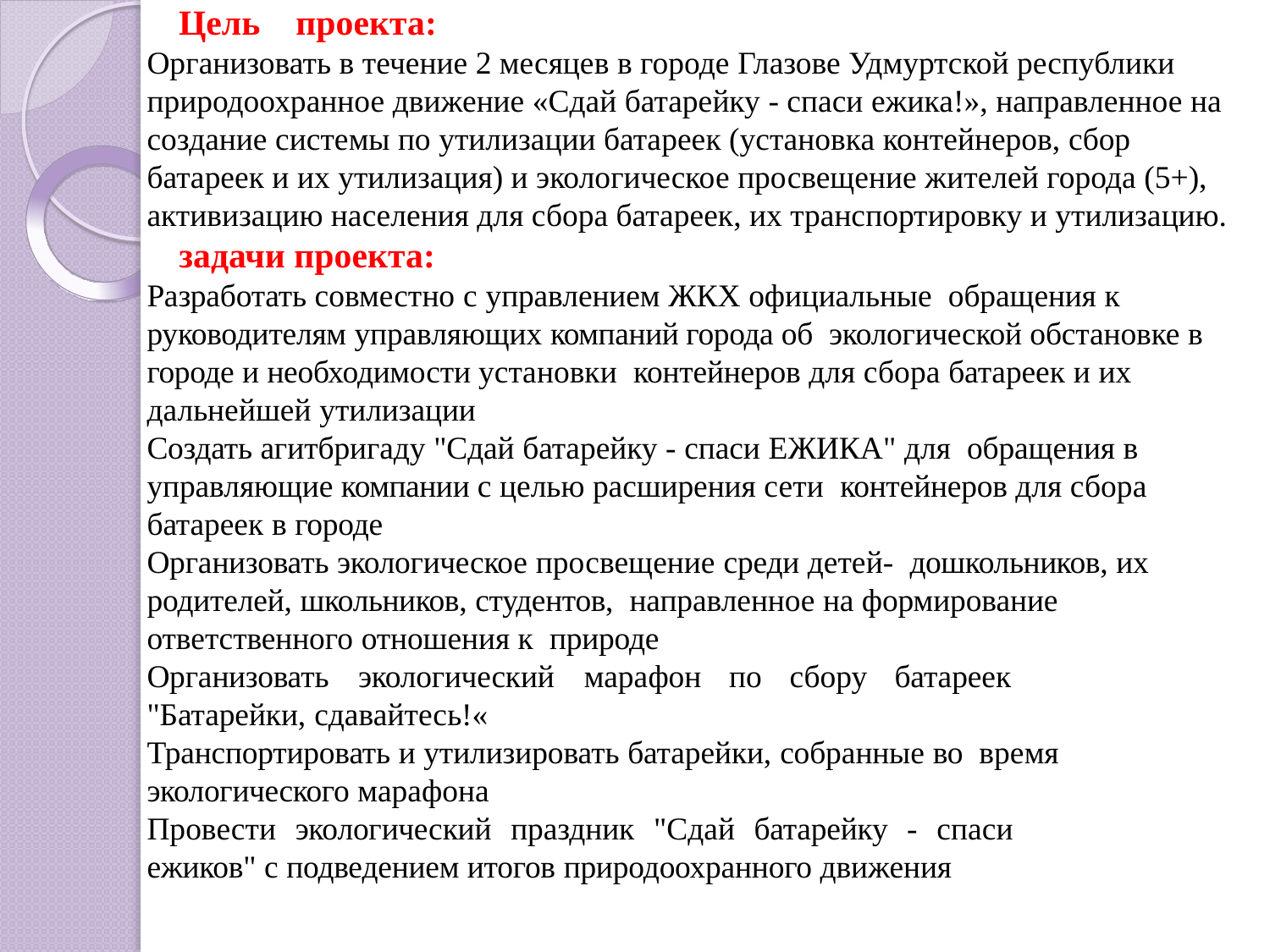

# Цель    проекта: Организовать в течение 2 месяцев в городе Глазове Удмуртской республики природоохранное движение «Сдай батарейку - спаси ежика!», направленное на создание системы по утилизации батареек (установка контейнеров, сбор батареек и их утилизация) и экологическое просвещение жителей города (5+), активизацию населения для сбора батареек, их транспортировку и утилизацию. задачи проекта: Разработать совместно с управлением ЖКХ официальные  обращения к руководителям управляющих компаний города об  экологической обстановке в городе и необходимости установки  контейнеров для сбора батареек и их дальнейшей утилизации Создать агитбригаду "Сдай батарейку - спаси ЕЖИКА" для  обращения в управляющие компании с целью расширения сети  контейнеров для сбора батареек в городе Организовать экологическое просвещение среди детей-  дошкольников, их родителей, школьников, студентов,  направленное на формирование ответственного отношения к  природе Организовать экологический марафон   по   сбору   батареек "Батарейки, сдавайтесь!« Транспортировать и утилизировать батарейки, собранные во  время экологического марафона Провести экологический праздник "Сдай батарейку - спаси ежиков" с подведением итогов природоохранного движения